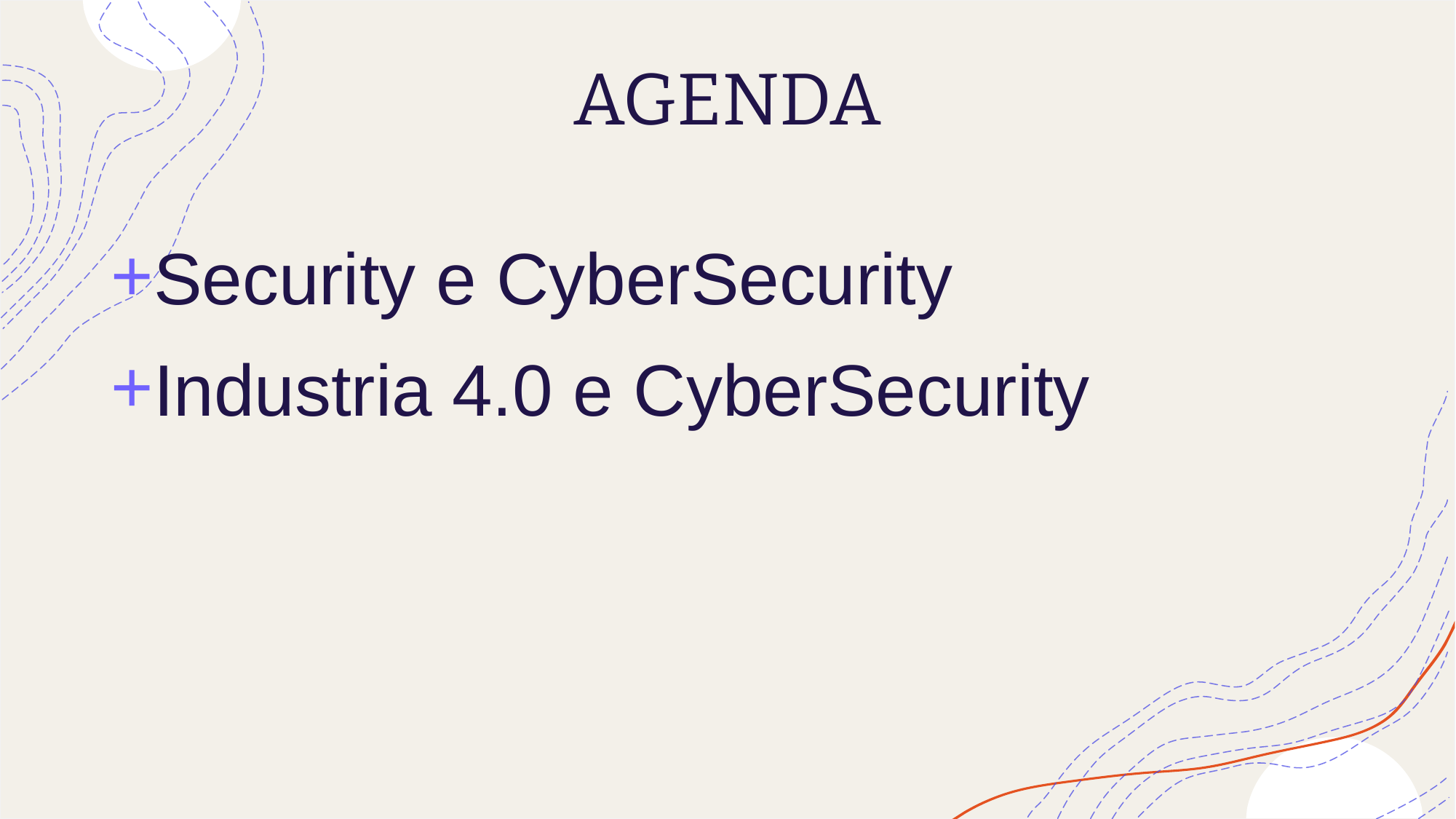

# AGENDA
Security e CyberSecurity
Industria 4.0 e CyberSecurity